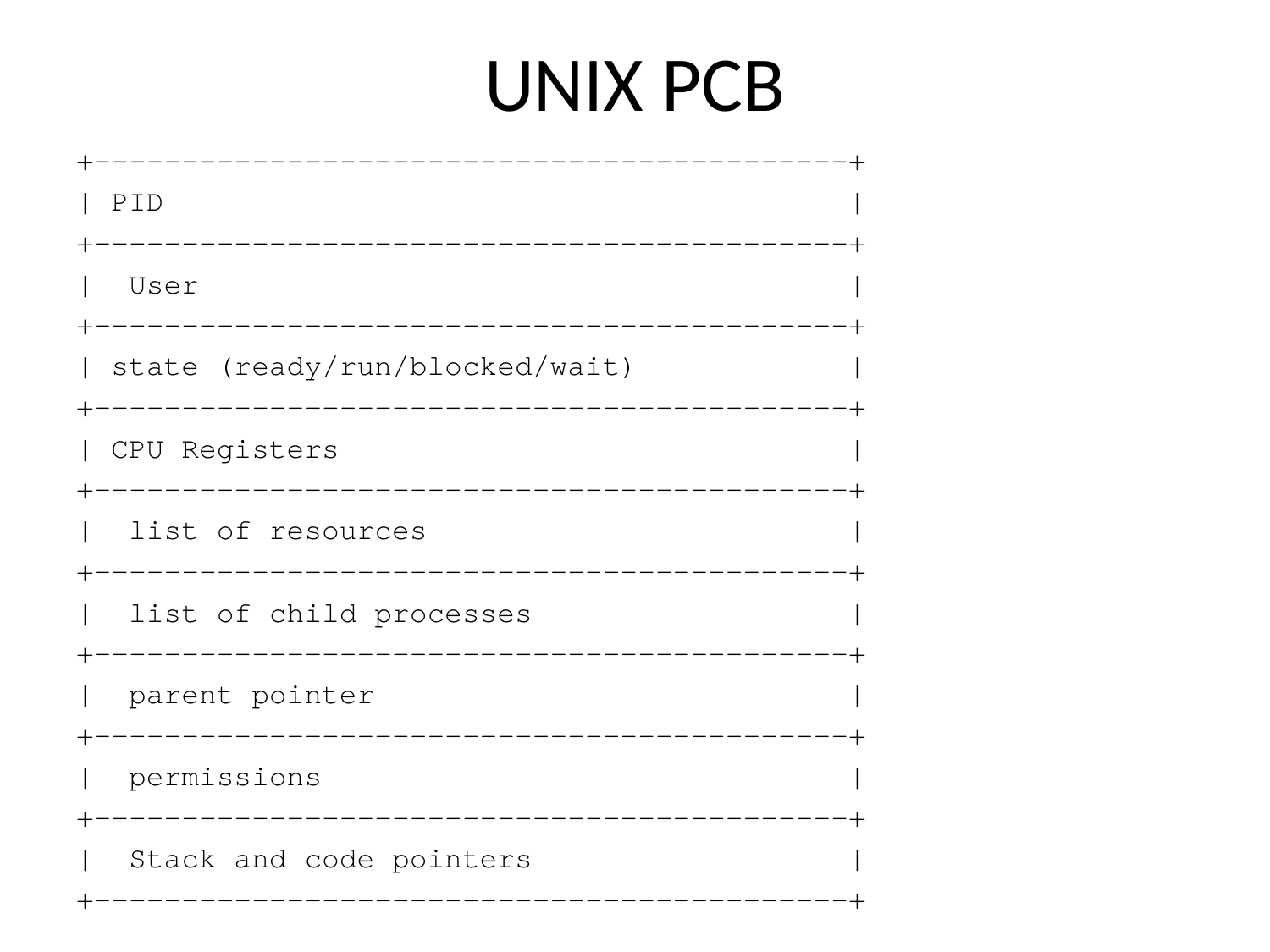

# UNIX PCB
+-------------------------------------------+
| PID                                       |
+-------------------------------------------+
|  User                                     |
+-------------------------------------------+
| state (ready/run/blocked/wait)            |
+-------------------------------------------+
| CPU Registers                             |
+-------------------------------------------+
|  list of resources                        |
+-------------------------------------------+
|  list of child processes                  |
+-------------------------------------------+
|  parent pointer                           |
+-------------------------------------------+
|  permissions                              |
+-------------------------------------------+
|  Stack and code pointers                  |
+-------------------------------------------+